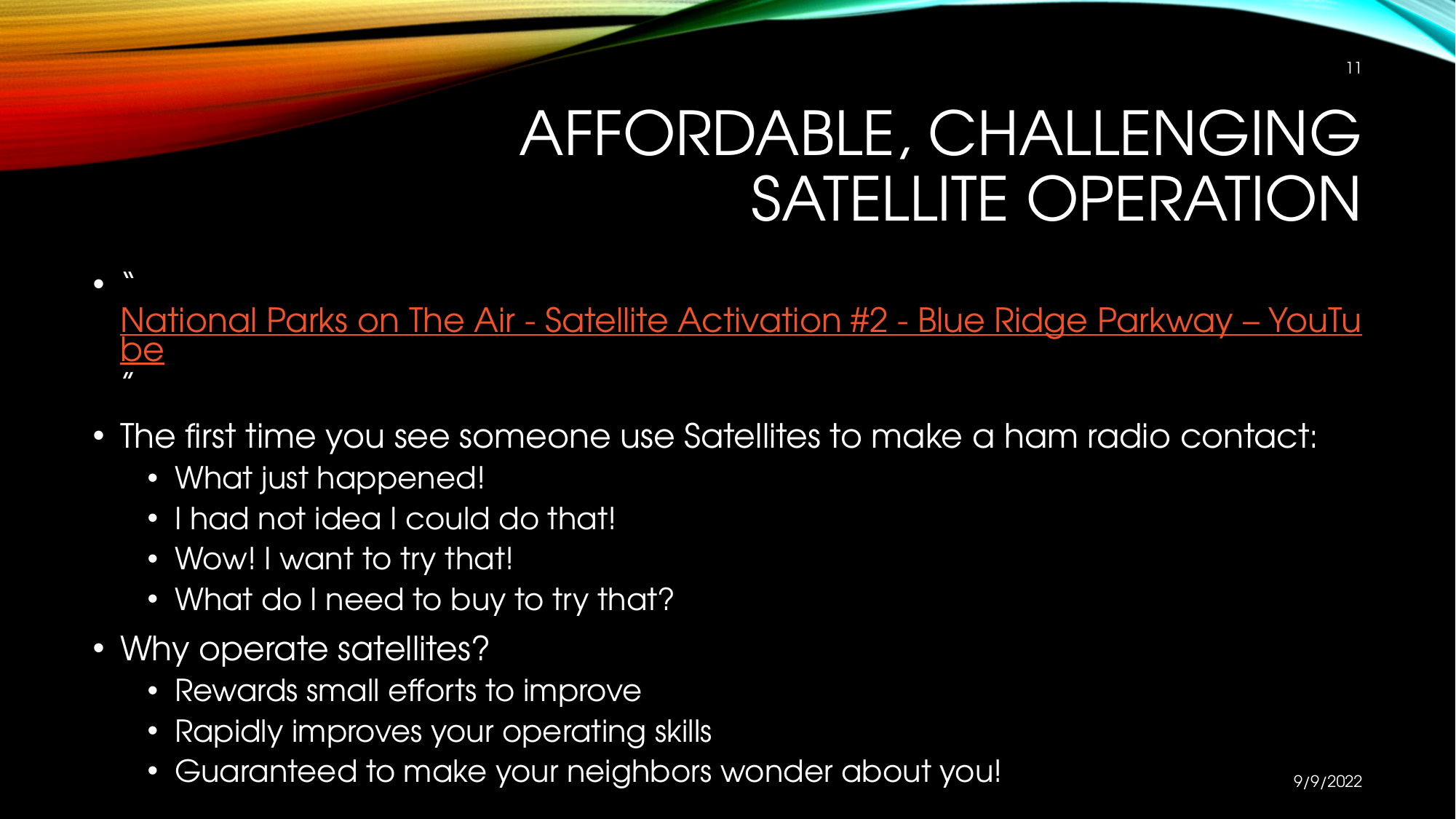

11
# Affordable, Challenging Satellite operation
“National Parks on The Air - Satellite Activation #2 - Blue Ridge Parkway – YouTube”
The first time you see someone use Satellites to make a ham radio contact:
What just happened!
I had not idea I could do that!
Wow! I want to try that!
What do I need to buy to try that?
Why operate satellites?
Rewards small efforts to improve
Rapidly improves your operating skills
Guaranteed to make your neighbors wonder about you!
9/9/2022